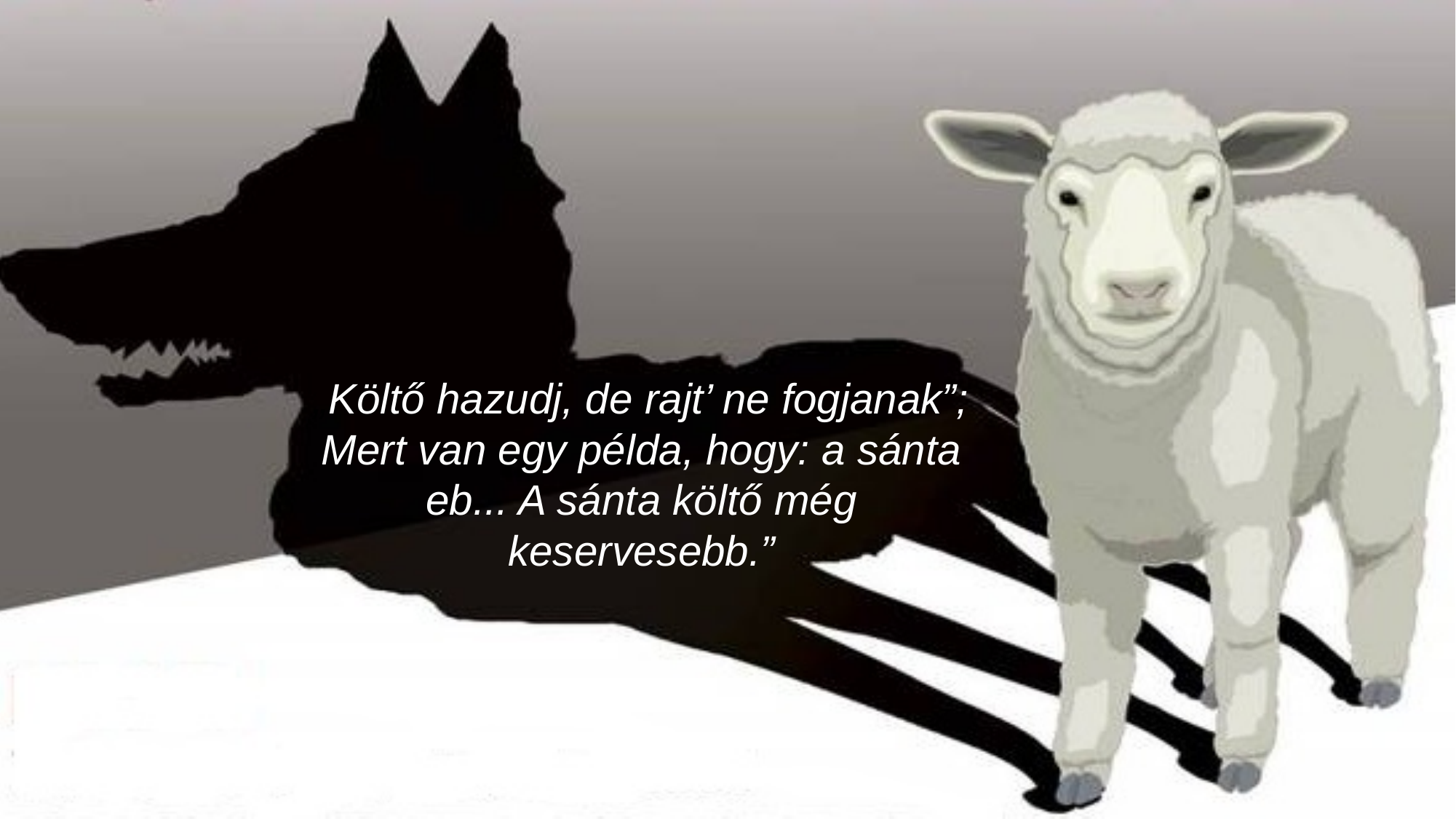

„Költő hazudj, de rajt’ ne fogjanak”; Mert van egy példa, hogy: a sánta eb... A sánta költő még keservesebb.”